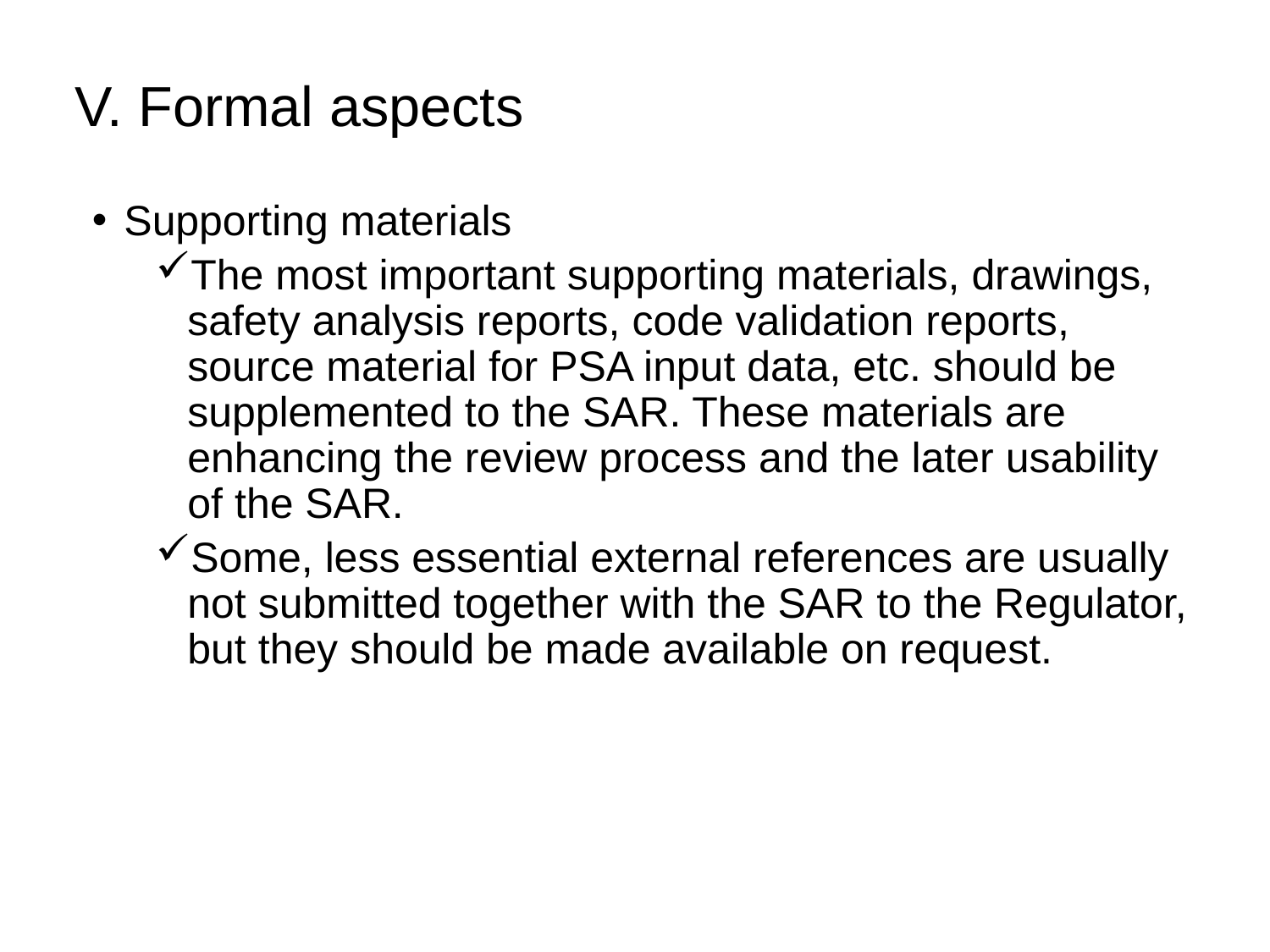

V. Formal aspects
Supporting materials
The most important supporting materials, drawings, safety analysis reports, code validation reports, source material for PSA input data, etc. should be supplemented to the SAR. These materials are enhancing the review process and the later usability of the SAR.
Some, less essential external references are usually not submitted together with the SAR to the Regulator, but they should be made available on request.
27